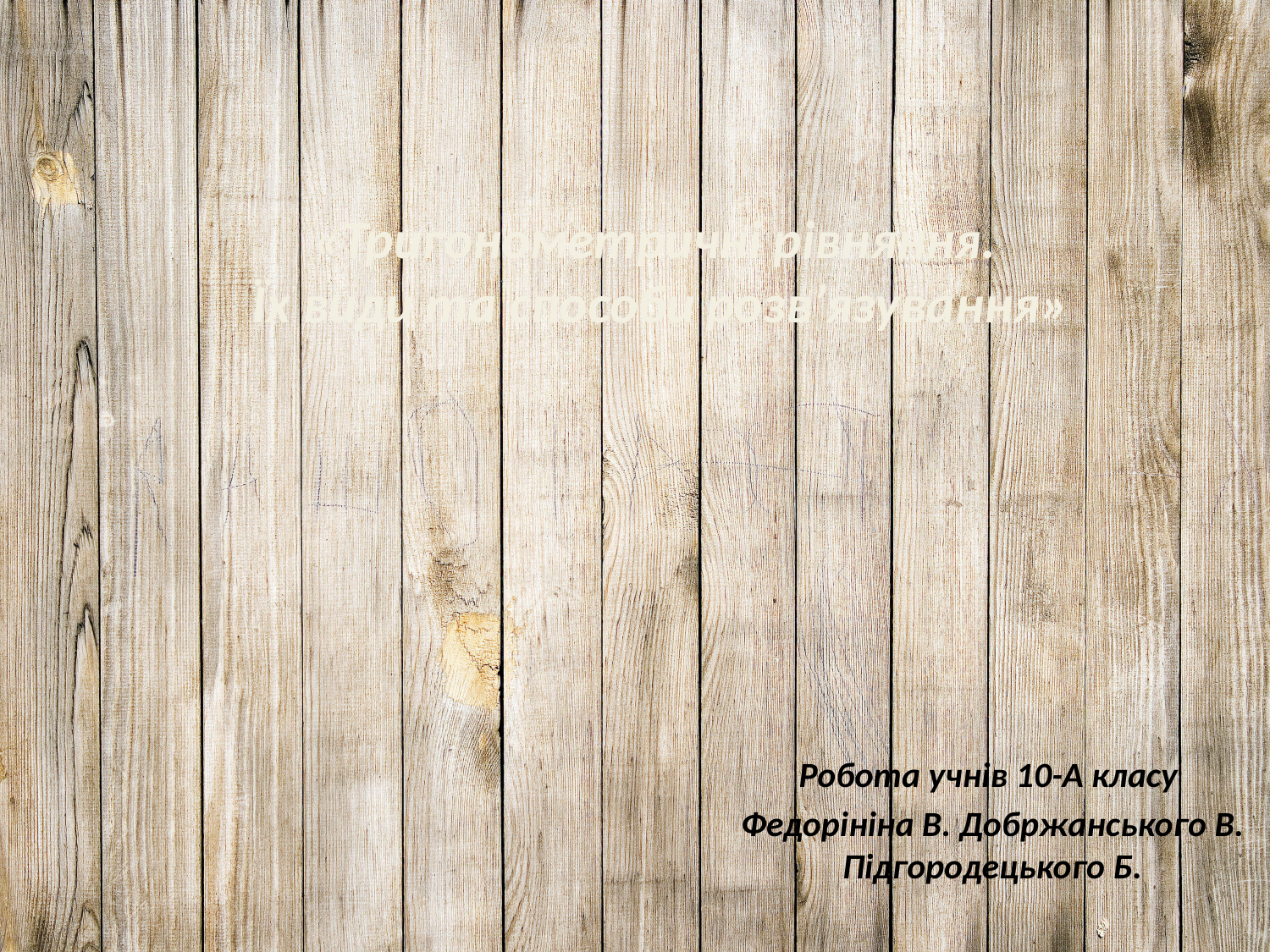

# «Тригонометричні рівняння. Їх види та способи розв’язування»
Робота учнів 10-А класу
Федорініна В. Добржанського В. Підгородецького Б.